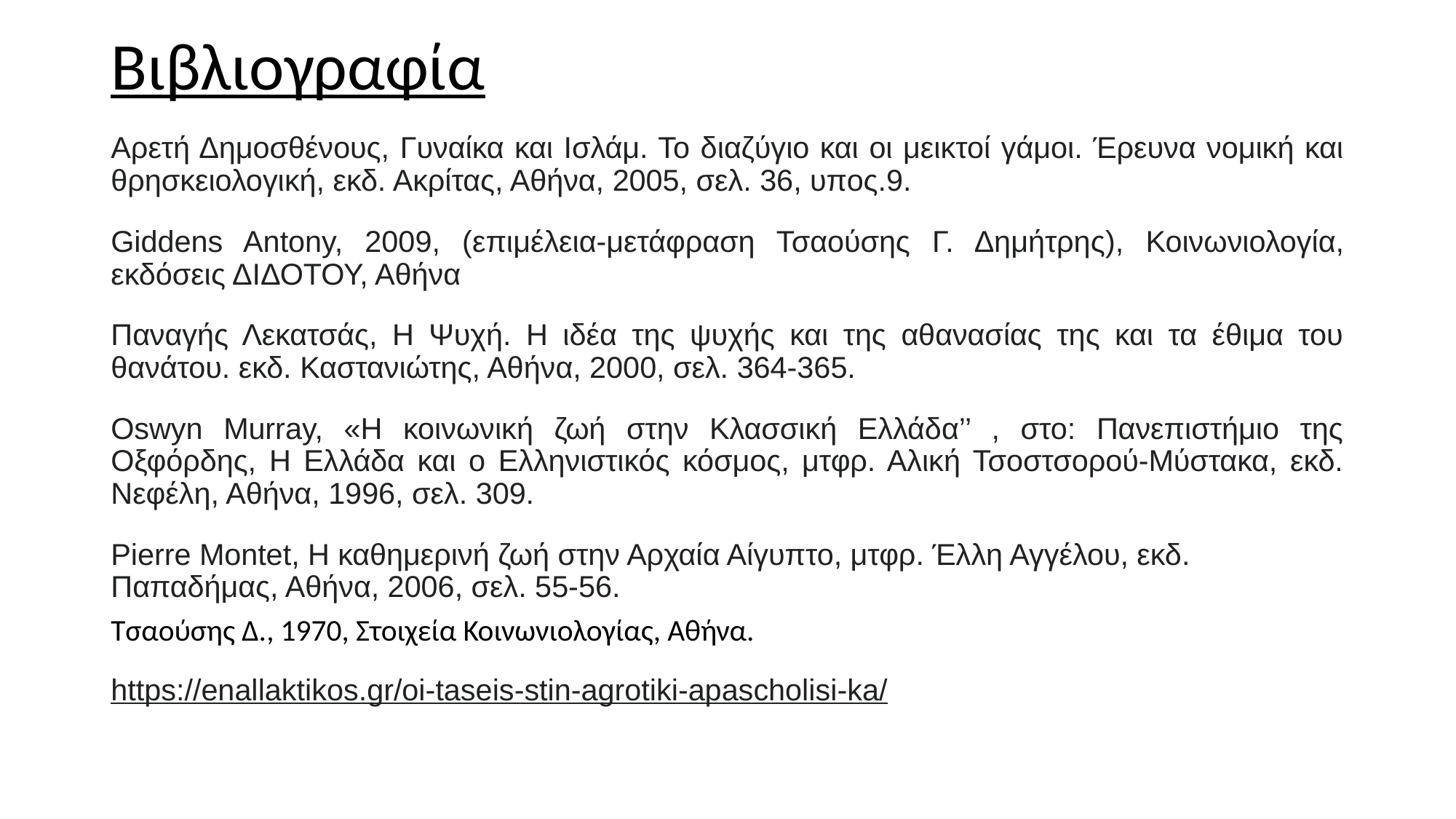

# Βιβλιογραφία
Αρετή Δημοσθένους, Γυναίκα και Ισλάμ. Το διαζύγιο και οι μεικτοί γάμοι. Έρευνα νομική και θρησκειολογική, εκδ. Ακρίτας, Αθήνα, 2005, σελ. 36, υπος.9.

Giddens Antony, 2009, (επιμέλεια-μετάφραση Τσαούσης Γ. Δημήτρης), Κοινωνιολογία, εκδόσεις ΔΙΔΟΤΟΥ, Αθήνα

Παναγής Λεκατσάς, Η Ψυχή. Η ιδέα της ψυχής και της αθανασίας της και τα έθιμα του θανάτου. εκδ. Καστανιώτης, Αθήνα, 2000, σελ. 364-365.

Oswyn Murray, «Η κοινωνική ζωή στην Κλασσική Ελλάδα’’ , στο: Πανεπιστήμιο της Οξφόρδης, Η Ελλάδα και ο Ελληνιστικός κόσμος, μτφρ. Αλική Τσοστσορού-Μύστακα, εκδ. Νεφέλη, Αθήνα, 1996, σελ. 309.

Pierre Montet, Η καθημερινή ζωή στην Αρχαία Αίγυπτο, μτφρ. Έλλη Αγγέλου, εκδ. Παπαδήμας, Αθήνα, 2006, σελ. 55-56.
Τσαούσης Δ., 1970, Στοιχεία Κοινωνιολογίας, Αθήνα.

https://enallaktikos.gr/oi-taseis-stin-agrotiki-apascholisi-ka/